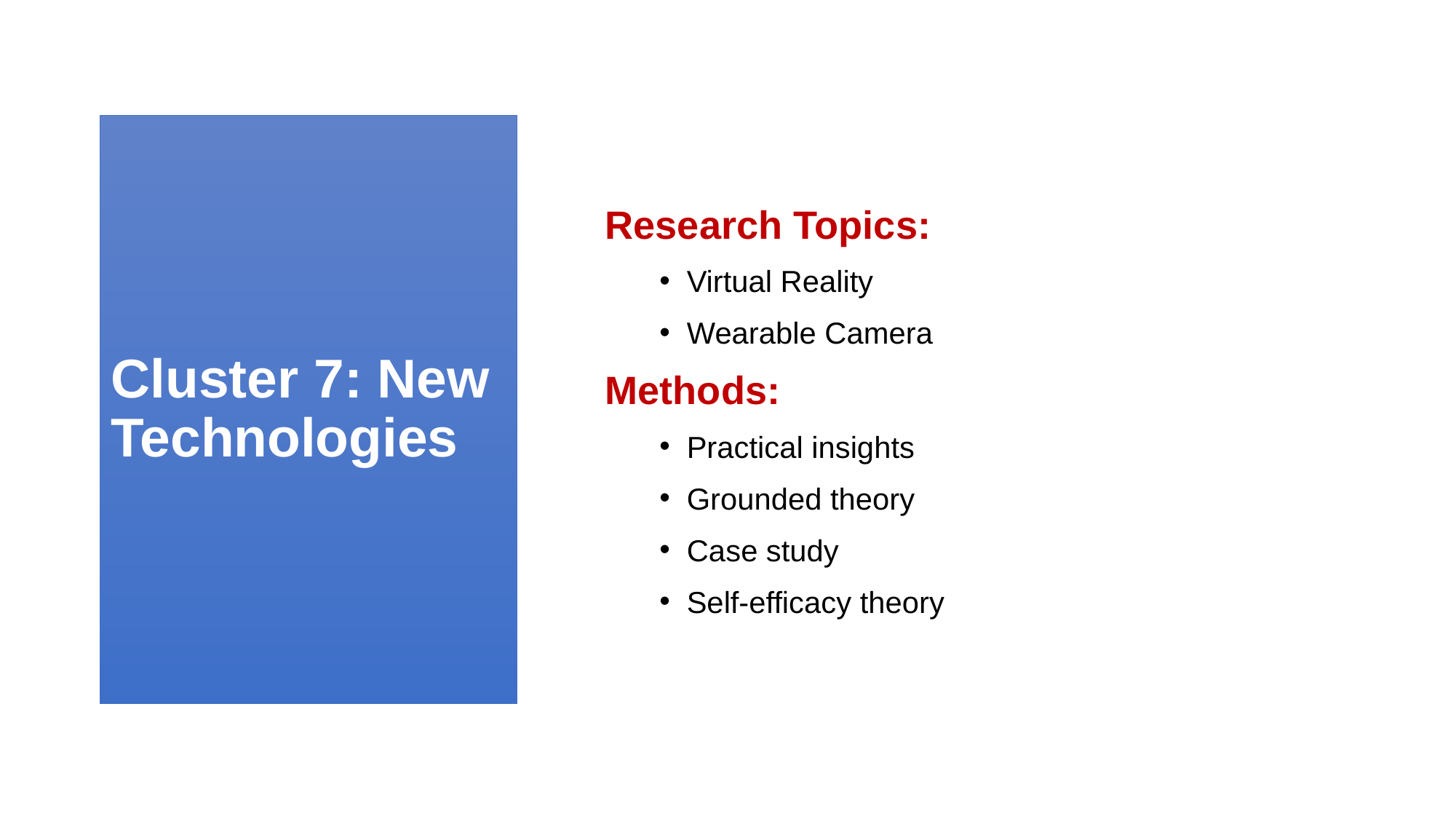

Research Topics:
Virtual Reality
Wearable Camera
Methods:
Practical insights
Grounded theory
Case study
Self-efficacy theory
# Cluster 7: New Technologies